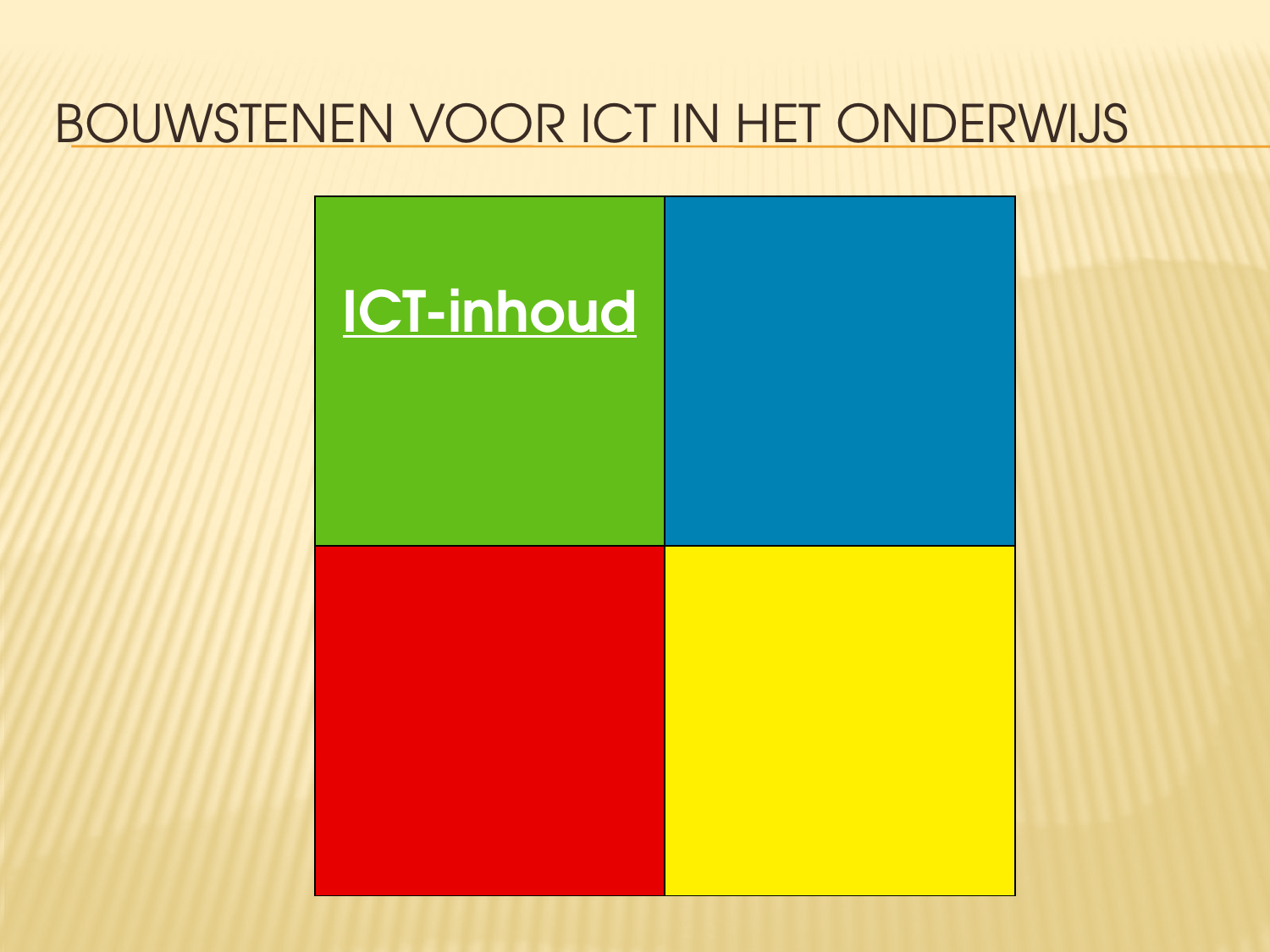

# bouwstenen voor ict in het onderwijs
| ICT-inhoud |  |
| --- | --- |
|  |  |